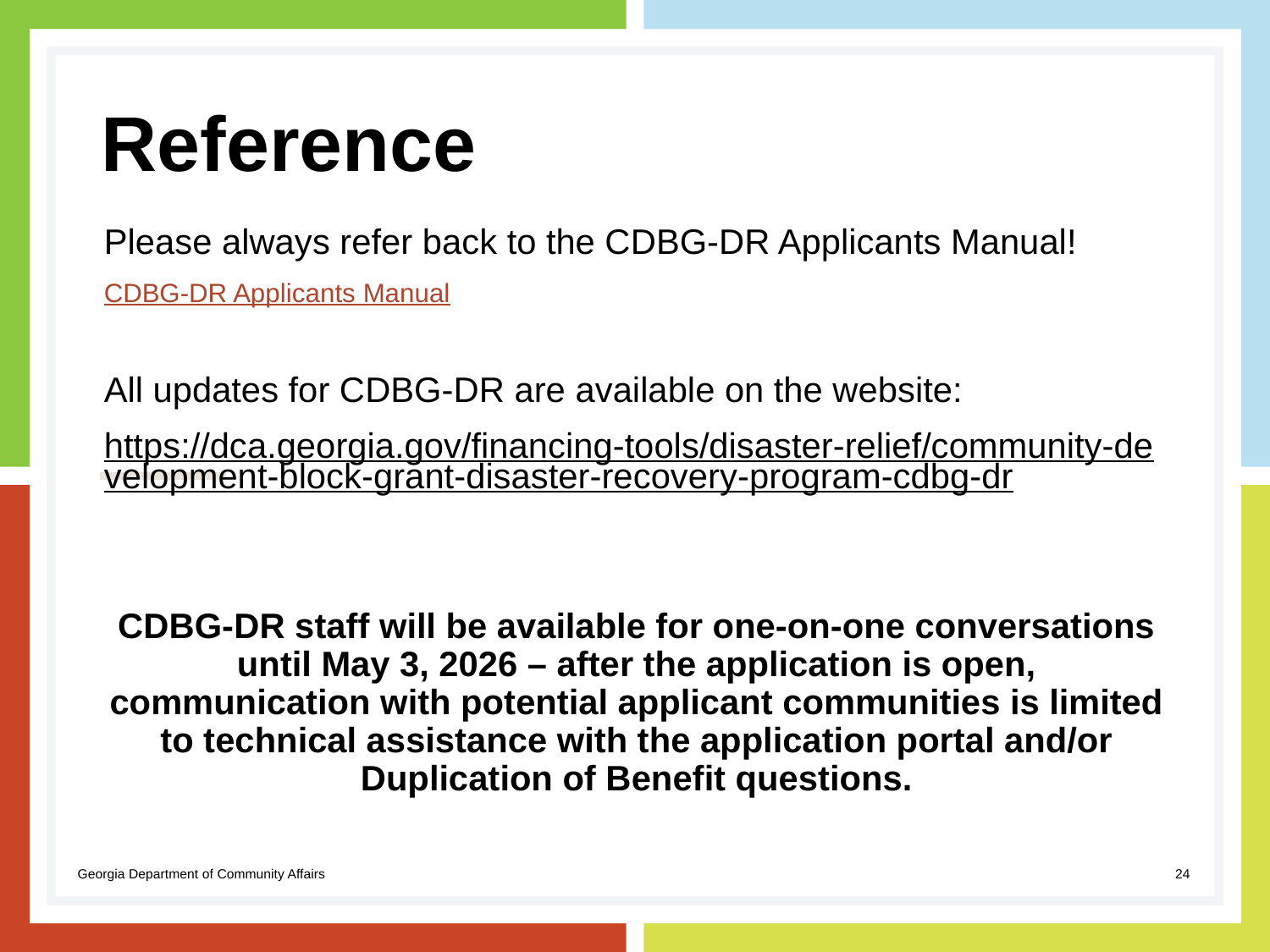

# Reference
Please always refer back to the CDBG-DR Applicants Manual!
CDBG-DR Applicants Manual

All updates for CDBG-DR are available on the website:
https://dca.georgia.gov/financing-tools/disaster-relief/community-development-block-grant-disaster-recovery-program-cdbg-dr

CDBG-DR staff will be available for one-on-one conversations until May 3, 2026 – after the application is open, communication with potential applicant communities is limited to technical assistance with the application portal and/or Duplication of Benefit questions.